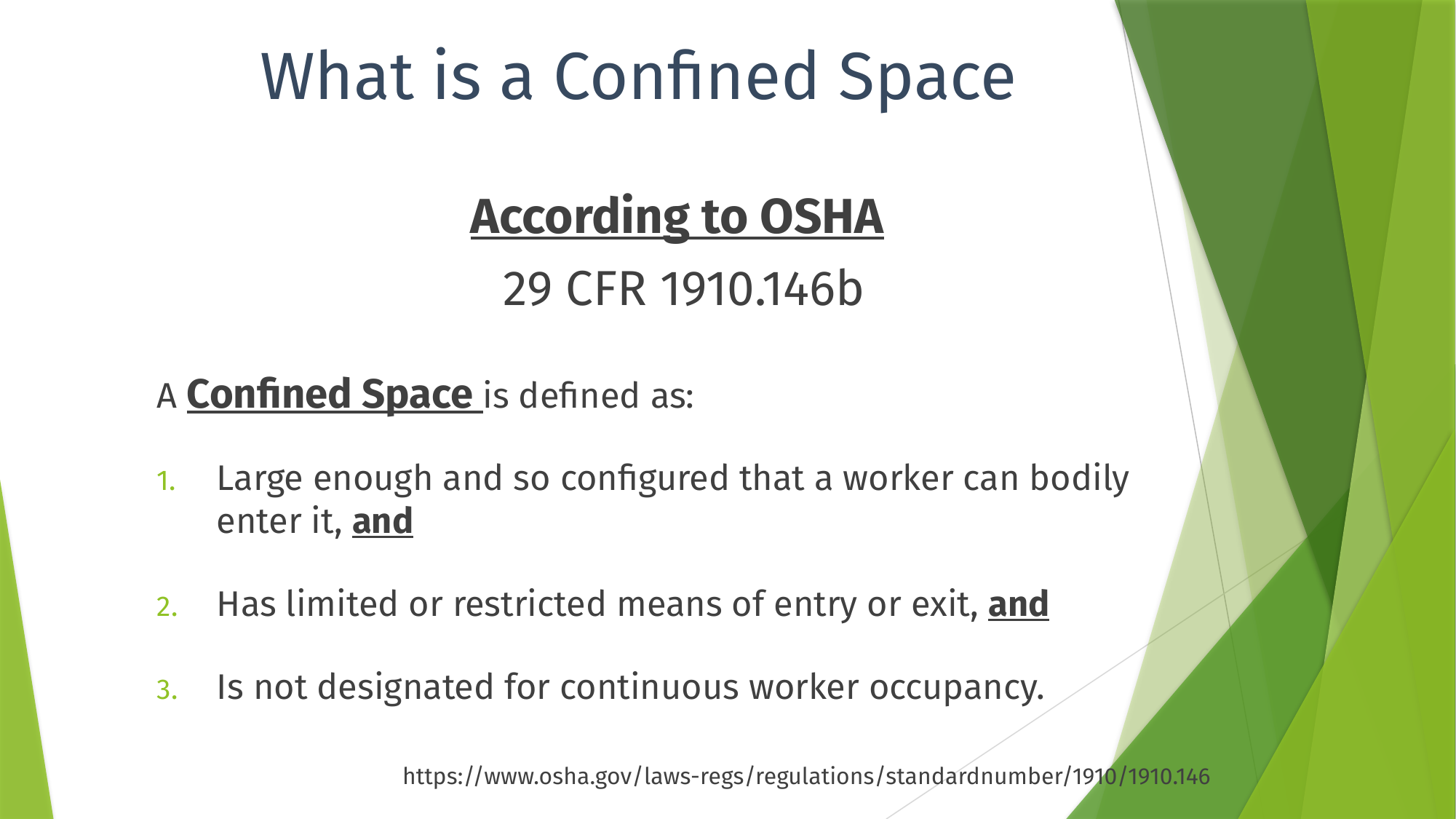

# What is a Confined Space
According to OSHA
29 CFR 1910.146b

A Confined Space is defined as:

Large enough and so configured that a worker can bodily enter it, and

Has limited or restricted means of entry or exit, and

Is not designated for continuous worker occupancy.

https://www.osha.gov/laws-regs/regulations/standardnumber/1910/1910.146